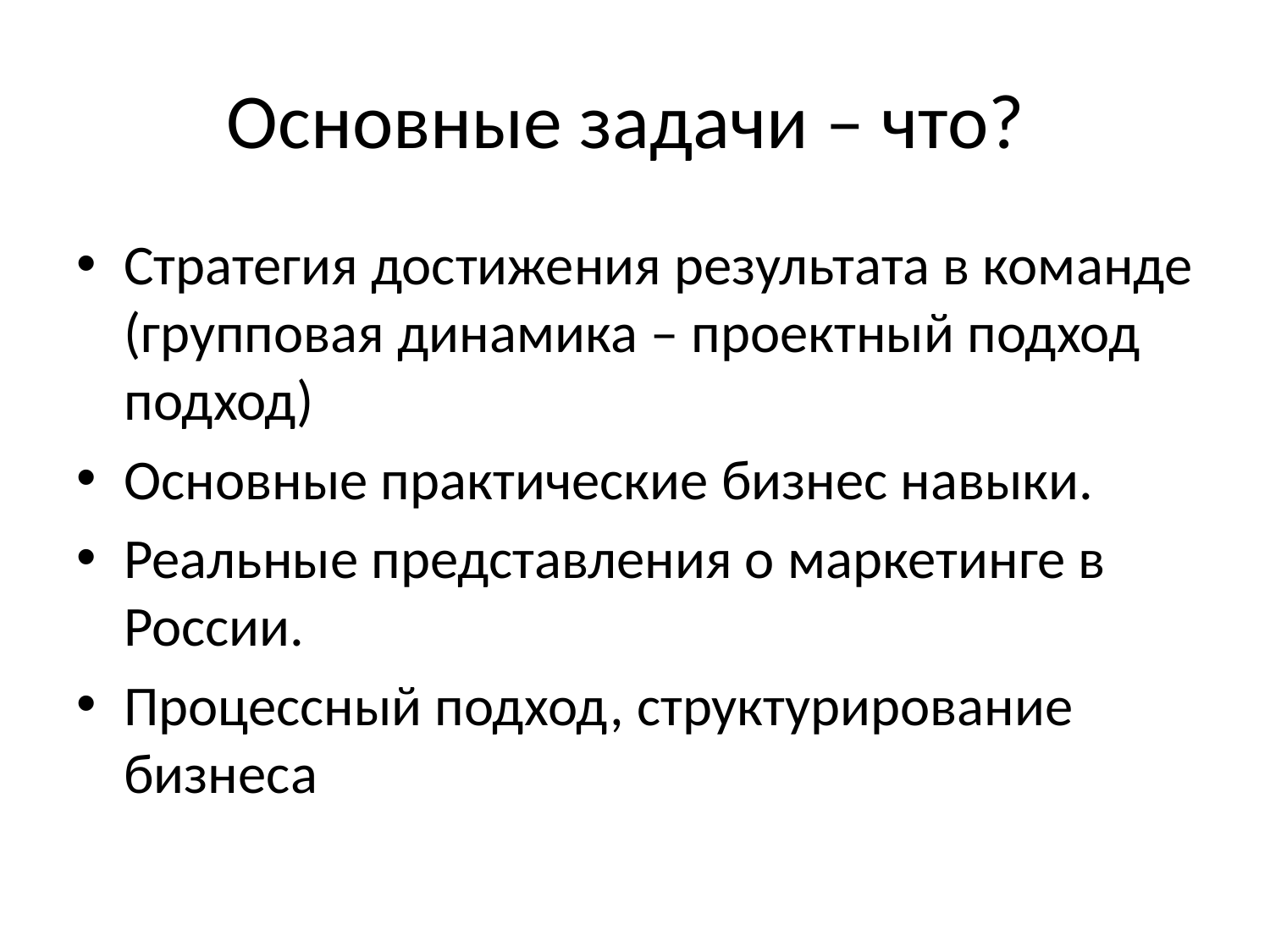

# Основные задачи – что?
Стратегия достижения результата в команде (групповая динамика – проектный подход подход)
Основные практические бизнес навыки.
Реальные представления о маркетинге в России.
Процессный подход, структурирование бизнеса